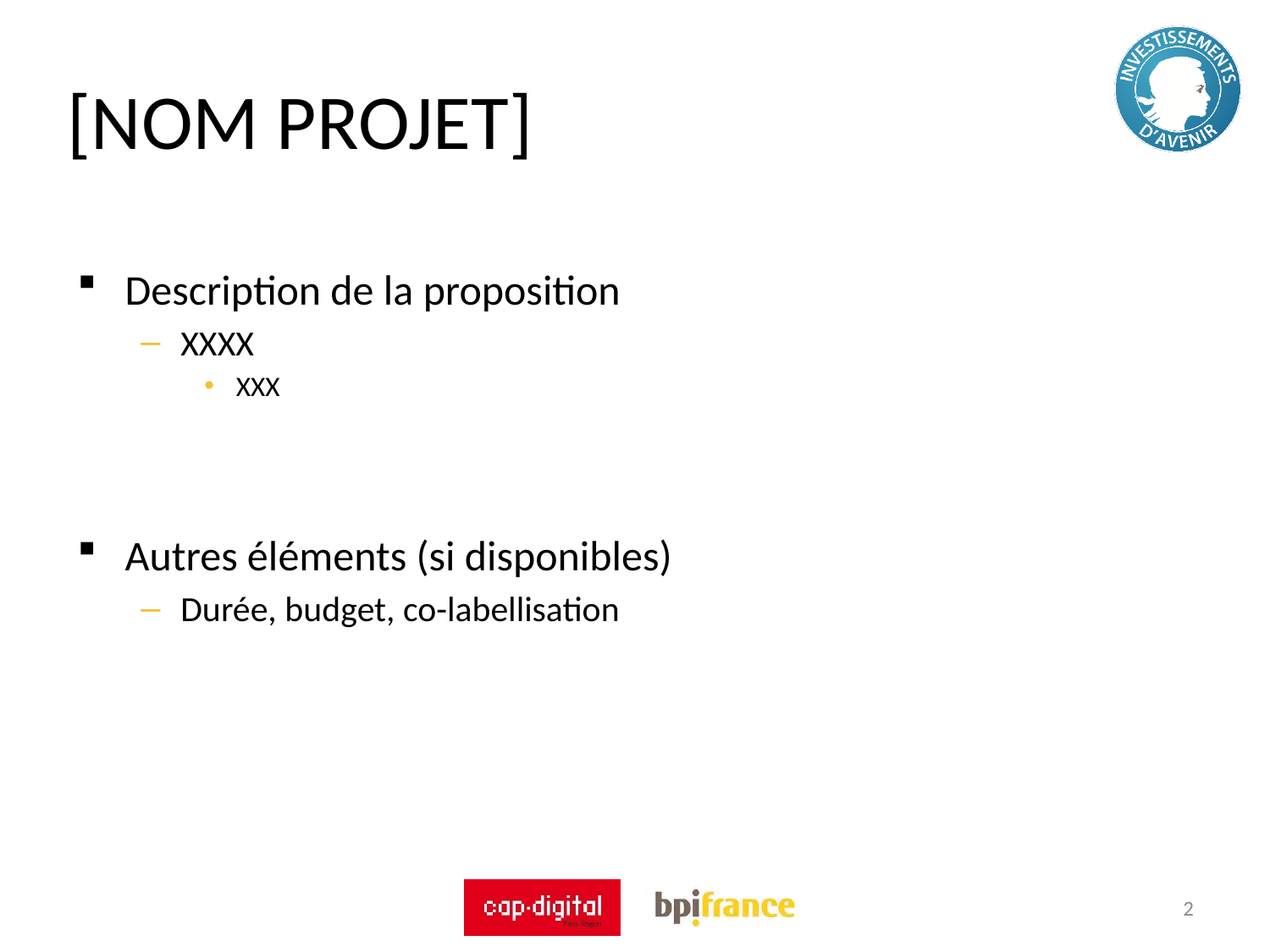

[NOM PROJET]
Description de la proposition
XXXX
XXX

Autres éléments (si disponibles)
Durée, budget, co-labellisation

2